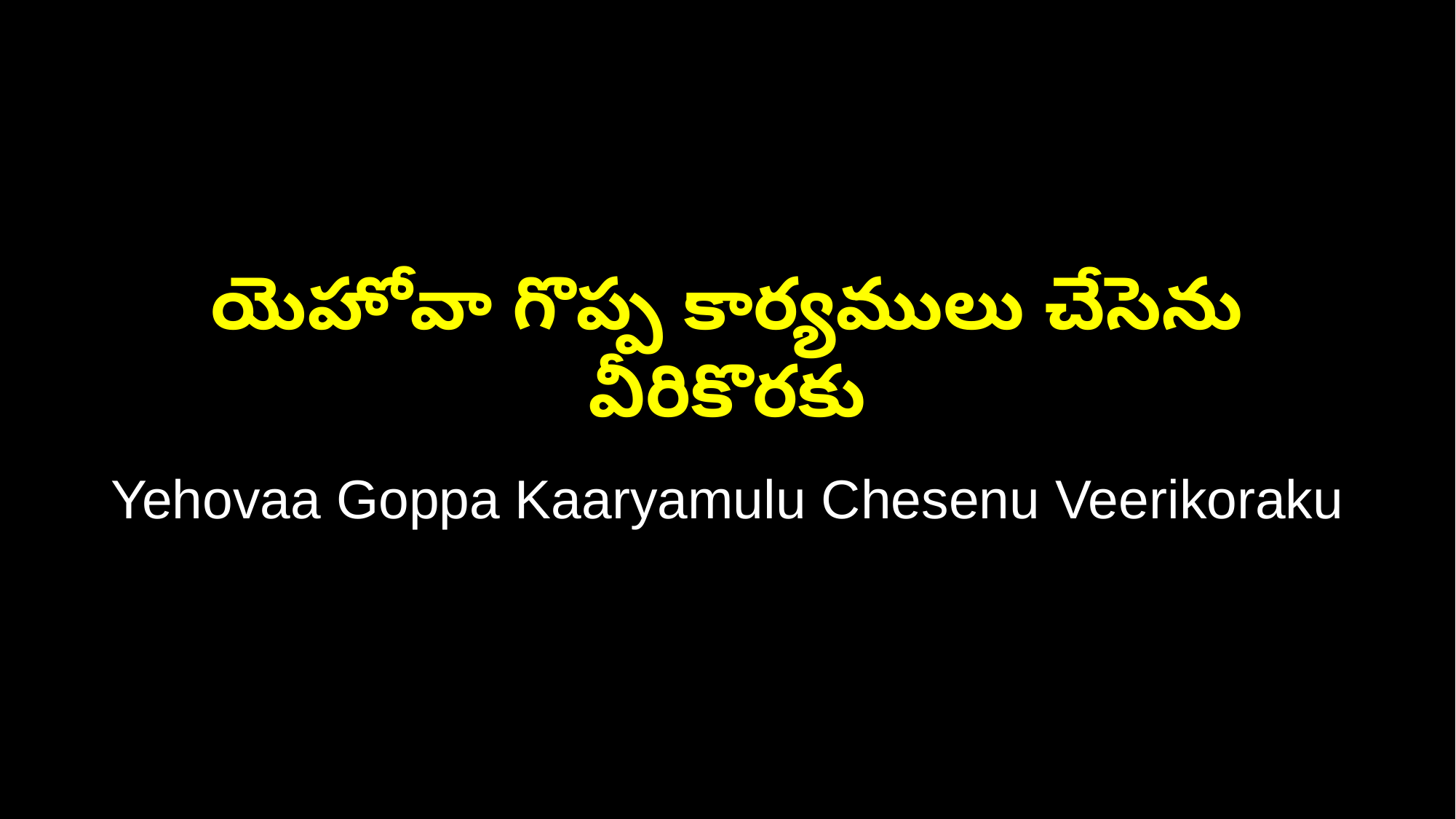

యెహోవా గొప్ప కార్యములు చేసెను వీరికొరకు
Yehovaa Goppa Kaaryamulu Chesenu Veerikoraku